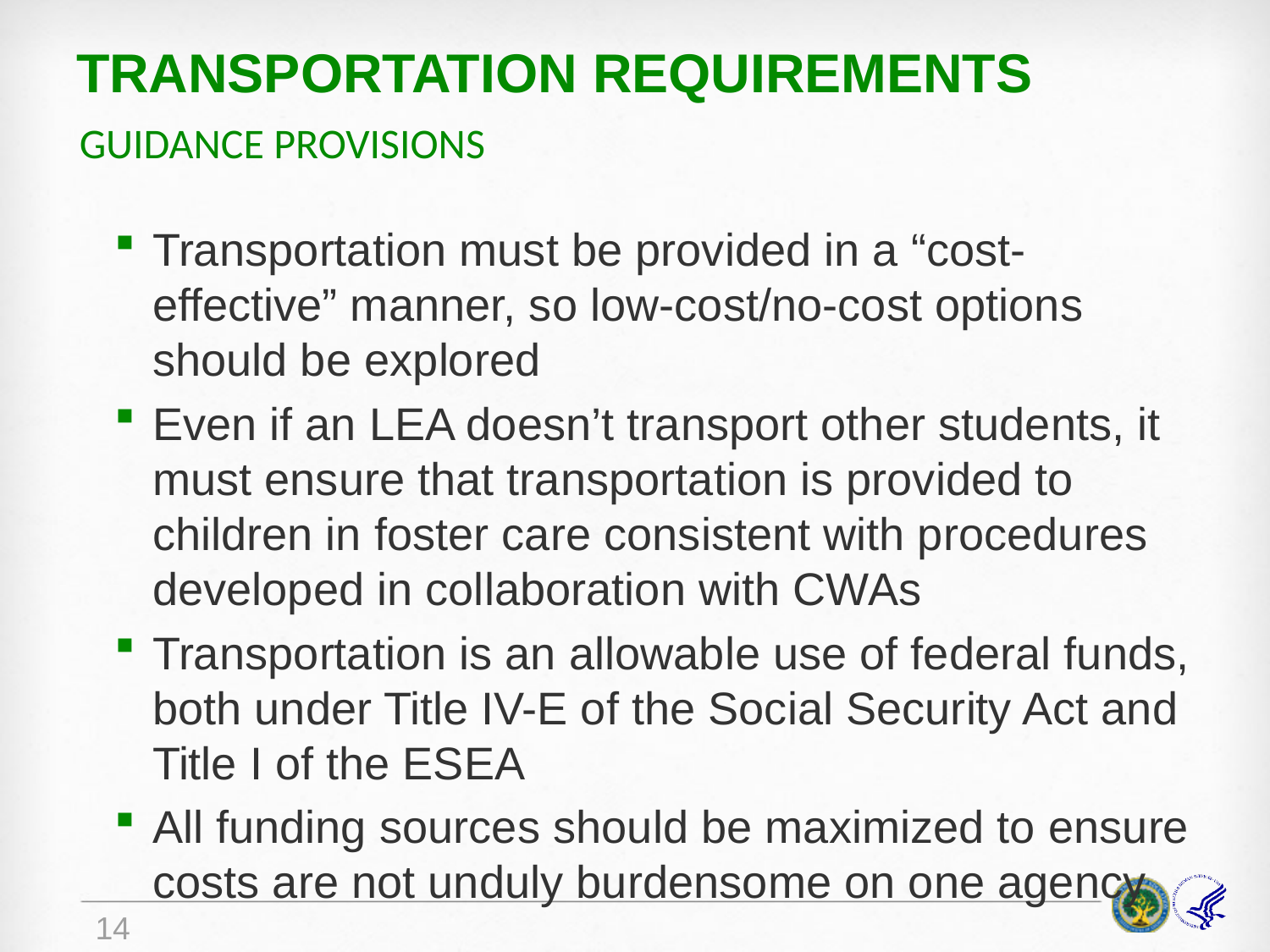

# Transportation requirements
Guidance provisions

Transportation must be provided in a “cost-effective” manner, so low-cost/no-cost options should be explored
Even if an LEA doesn’t transport other students, it must ensure that transportation is provided to children in foster care consistent with procedures developed in collaboration with CWAs
Transportation is an allowable use of federal funds, both under Title IV-E of the Social Security Act and Title I of the ESEA
All funding sources should be maximized to ensure costs are not unduly burdensome on one agency

14